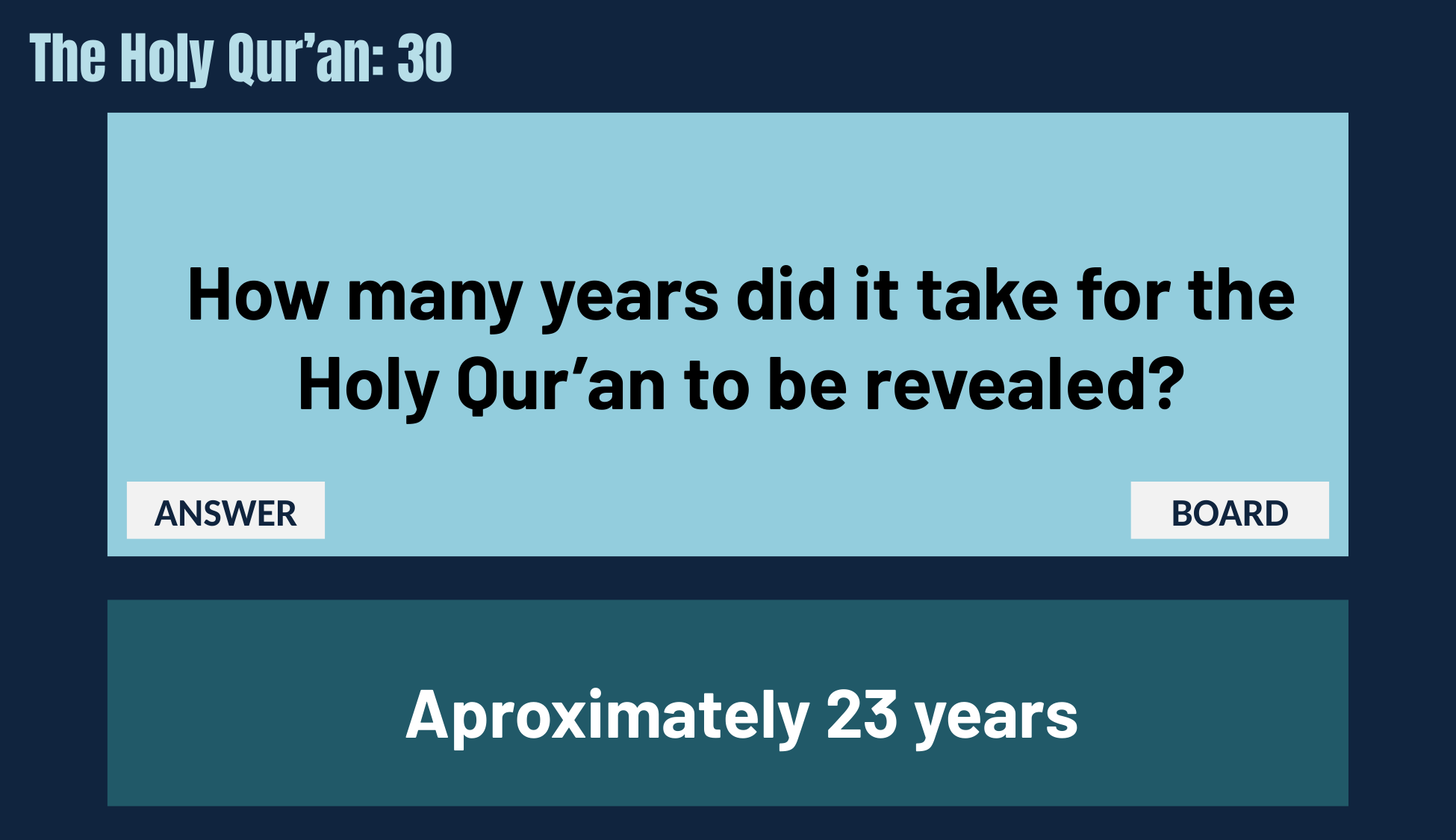

The Holy Qur’an: 30
How many years did it take for the Holy Qur’an to be revealed?
ANSWER
BOARD

Aproximately 23 years